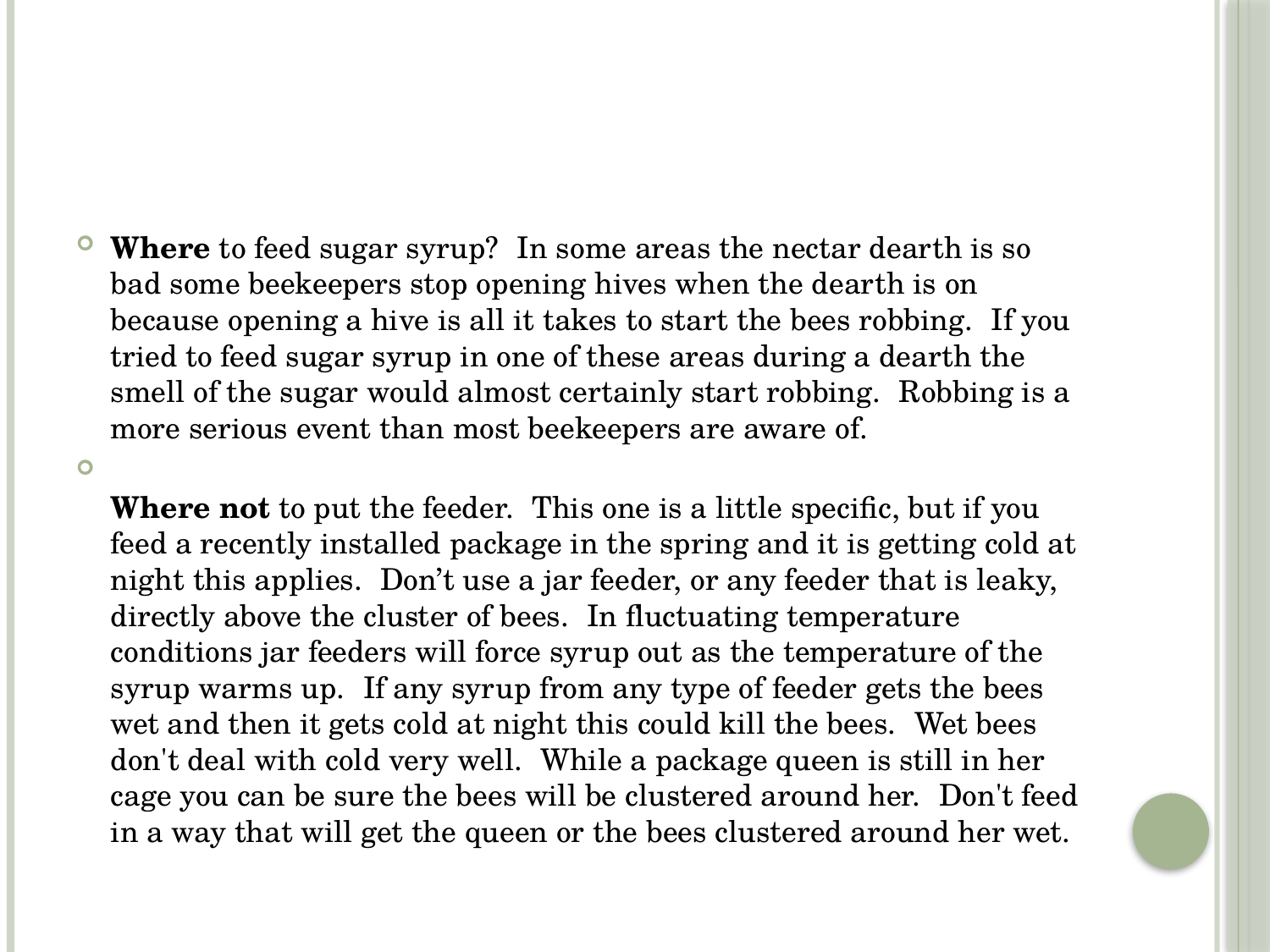

#
Where to feed sugar syrup?  In some areas the nectar dearth is so bad some beekeepers stop opening hives when the dearth is on because opening a hive is all it takes to start the bees robbing.  If you tried to feed sugar syrup in one of these areas during a dearth the smell of the sugar would almost certainly start robbing.  Robbing is a more serious event than most beekeepers are aware of.
Where not to put the feeder.  This one is a little specific, but if you feed a recently installed package in the spring and it is getting cold at night this applies.  Don’t use a jar feeder, or any feeder that is leaky, directly above the cluster of bees.  In fluctuating temperature conditions jar feeders will force syrup out as the temperature of the syrup warms up.  If any syrup from any type of feeder gets the bees wet and then it gets cold at night this could kill the bees.  Wet bees don't deal with cold very well.  While a package queen is still in her cage you can be sure the bees will be clustered around her.  Don't feed in a way that will get the queen or the bees clustered around her wet.